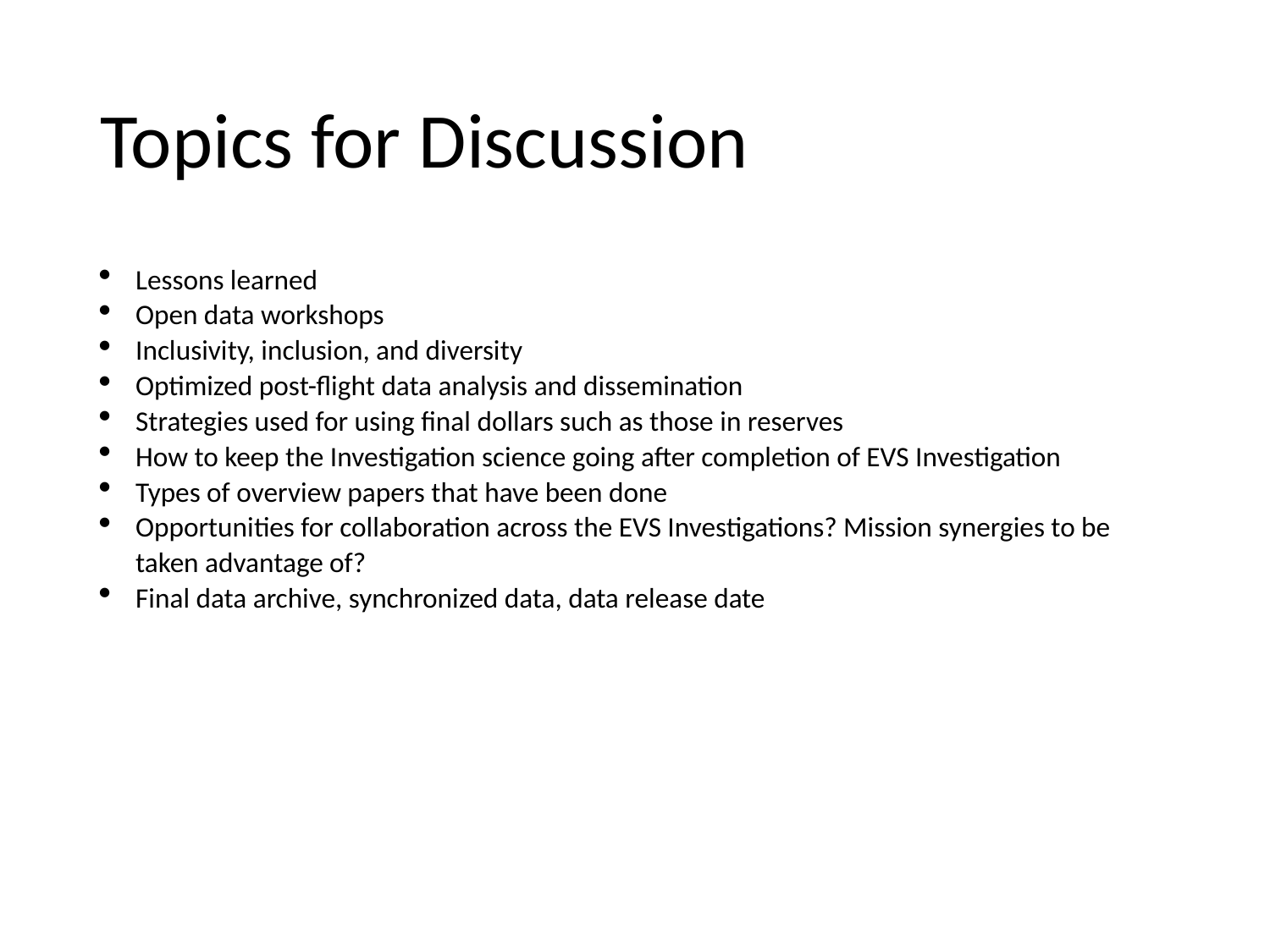

# Topics for Discussion
Lessons learned
Open data workshops
Inclusivity, inclusion, and diversity
Optimized post-flight data analysis and dissemination
Strategies used for using final dollars such as those in reserves
How to keep the Investigation science going after completion of EVS Investigation
Types of overview papers that have been done
Opportunities for collaboration across the EVS Investigations? Mission synergies to be taken advantage of?
Final data archive, synchronized data, data release date